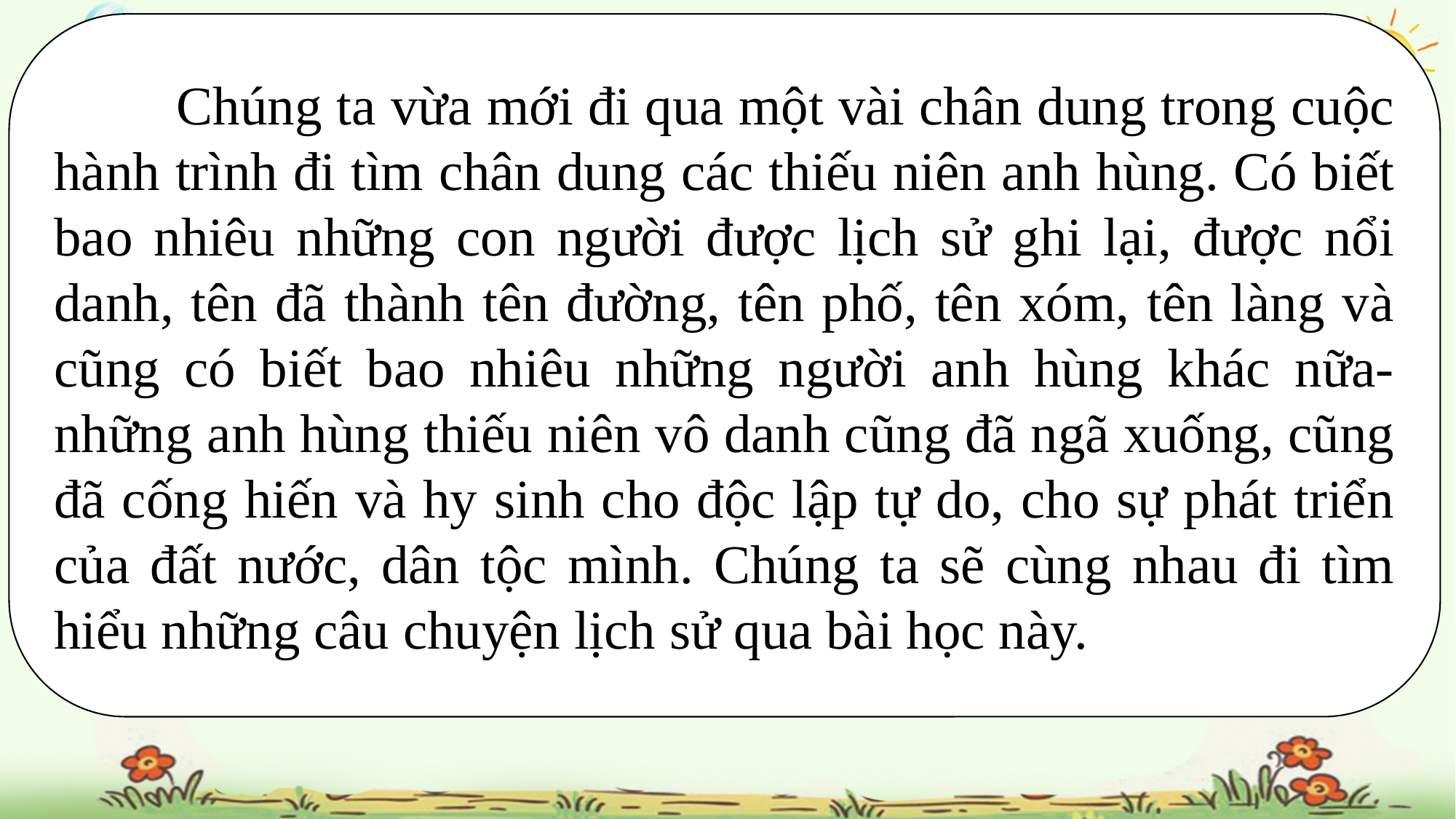

Chúng ta vừa mới đi qua một vài chân dung trong cuộc hành trình đi tìm chân dung các thiếu niên anh hùng. Có biết bao nhiêu những con người được lịch sử ghi lại, được nổi danh, tên đã thành tên đường, tên phố, tên xóm, tên làng và cũng có biết bao nhiêu những người anh hùng khác nữa- những anh hùng thiếu niên vô danh cũng đã ngã xuống, cũng đã cống hiến và hy sinh cho độc lập tự do, cho sự phát triển của đất nước, dân tộc mình. Chúng ta sẽ cùng nhau đi tìm hiểu những câu chuyện lịch sử qua bài học này.